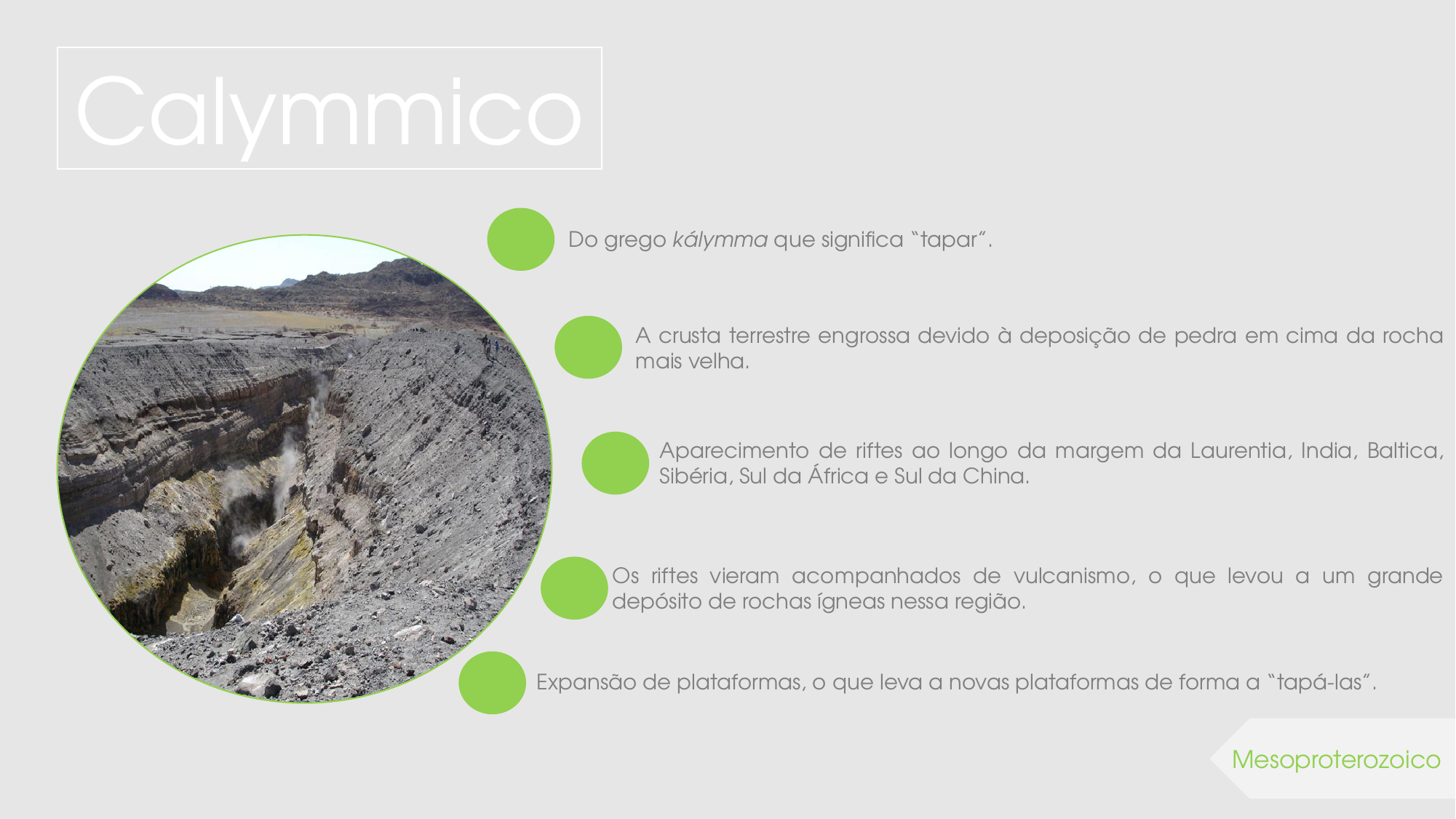

Calymmico

Do grego kálymma que significa “tapar”.

A crusta terrestre engrossa devido à deposição de pedra em cima da rocha mais velha.

Aparecimento de riftes ao longo da margem da Laurentia, India, Baltica, Sibéria, Sul da África e Sul da China.

Os riftes vieram acompanhados de vulcanismo, o que levou a um grande depósito de rochas ígneas nessa região.

Expansão de plataformas, o que leva a novas plataformas de forma a “tapá-las”.

Mesoproterozoico